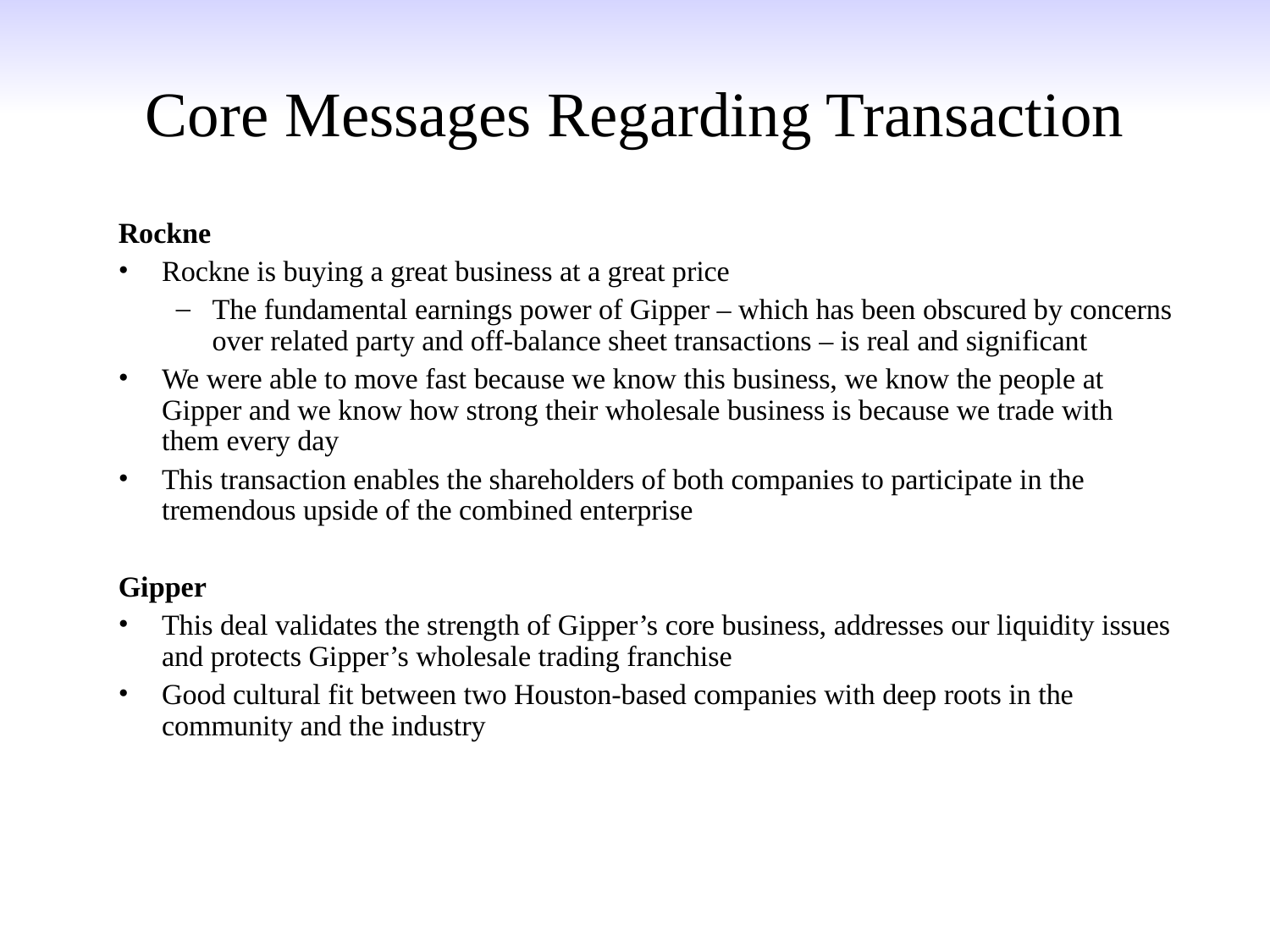

# Core Messages Regarding Transaction
Rockne
Rockne is buying a great business at a great price
The fundamental earnings power of Gipper – which has been obscured by concerns over related party and off-balance sheet transactions – is real and significant
We were able to move fast because we know this business, we know the people at Gipper and we know how strong their wholesale business is because we trade with them every day
This transaction enables the shareholders of both companies to participate in the tremendous upside of the combined enterprise

Gipper
This deal validates the strength of Gipper’s core business, addresses our liquidity issues and protects Gipper’s wholesale trading franchise
Good cultural fit between two Houston-based companies with deep roots in the community and the industry